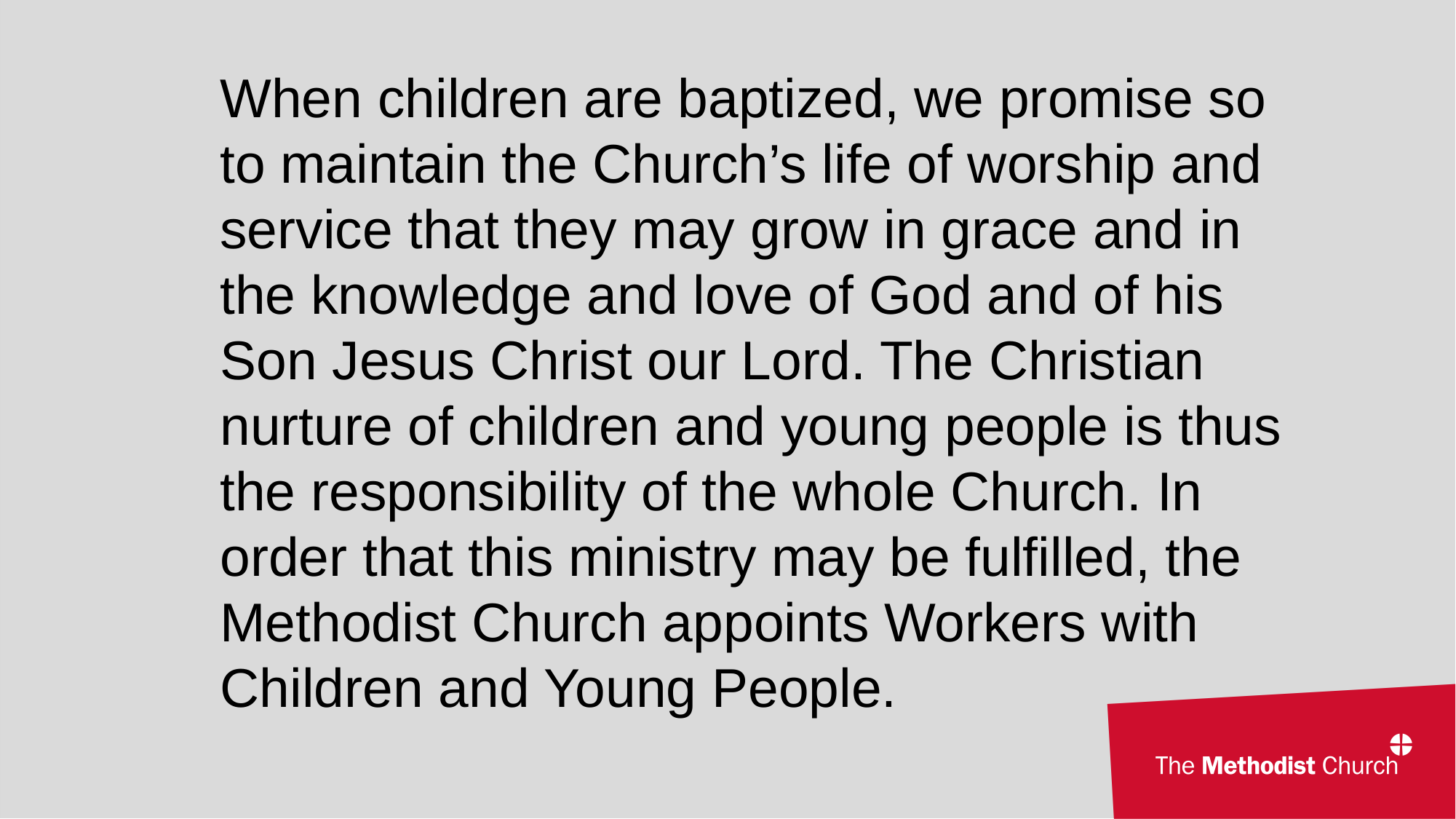

When children are baptized, we promise so to maintain the Church’s life of worship and service that they may grow in grace and in the knowledge and love of God and of his Son Jesus Christ our Lord. The Christian nurture of children and young people is thus the responsibility of the whole Church. In order that this ministry may be fulfilled, the Methodist Church appoints Workers with Children and Young People.